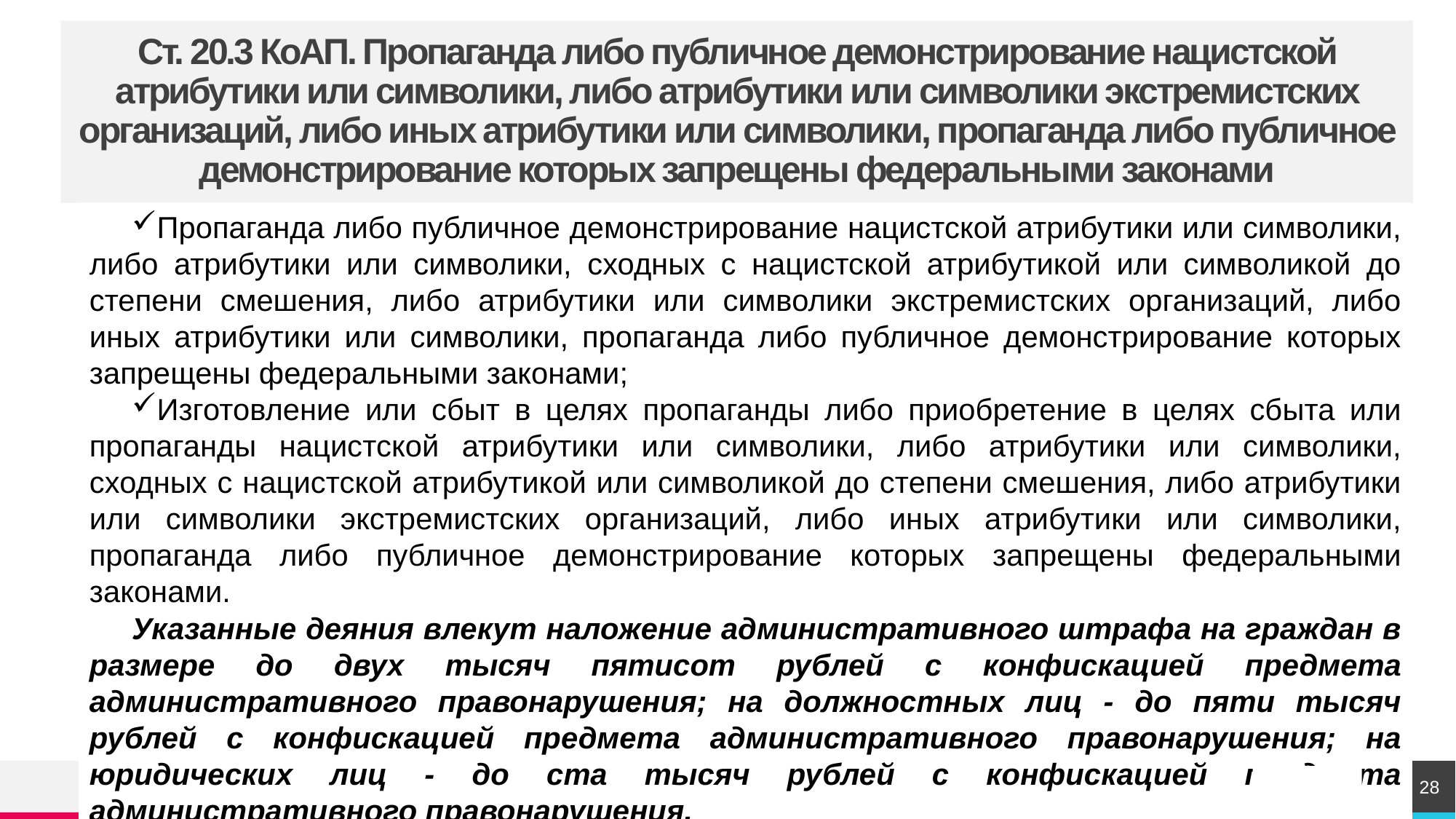

# Ст. 20.3 КоАП. Пропаганда либо публичное демонстрирование нацистской атрибутики или символики, либо атрибутики или символики экстремистских организаций, либо иных атрибутики или символики, пропаганда либо публичное демонстрирование которых запрещены федеральными законами
Пропаганда либо публичное демонстрирование нацистской атрибутики или символики, либо атрибутики или символики, сходных с нацистской атрибутикой или символикой до степени смешения, либо атрибутики или символики экстремистских организаций, либо иных атрибутики или символики, пропаганда либо публичное демонстрирование которых запрещены федеральными законами;
Изготовление или сбыт в целях пропаганды либо приобретение в целях сбыта или пропаганды нацистской атрибутики или символики, либо атрибутики или символики, сходных с нацистской атрибутикой или символикой до степени смешения, либо атрибутики или символики экстремистских организаций, либо иных атрибутики или символики, пропаганда либо публичное демонстрирование которых запрещены федеральными законами.
Указанные деяния влекут наложение административного штрафа на граждан в размере до двух тысяч пятисот рублей с конфискацией предмета административного правонарушения; на должностных лиц - до пяти тысяч рублей с конфискацией предмета административного правонарушения; на юридических лиц - до ста тысяч рублей с конфискацией предмета административного правонарушения.
28